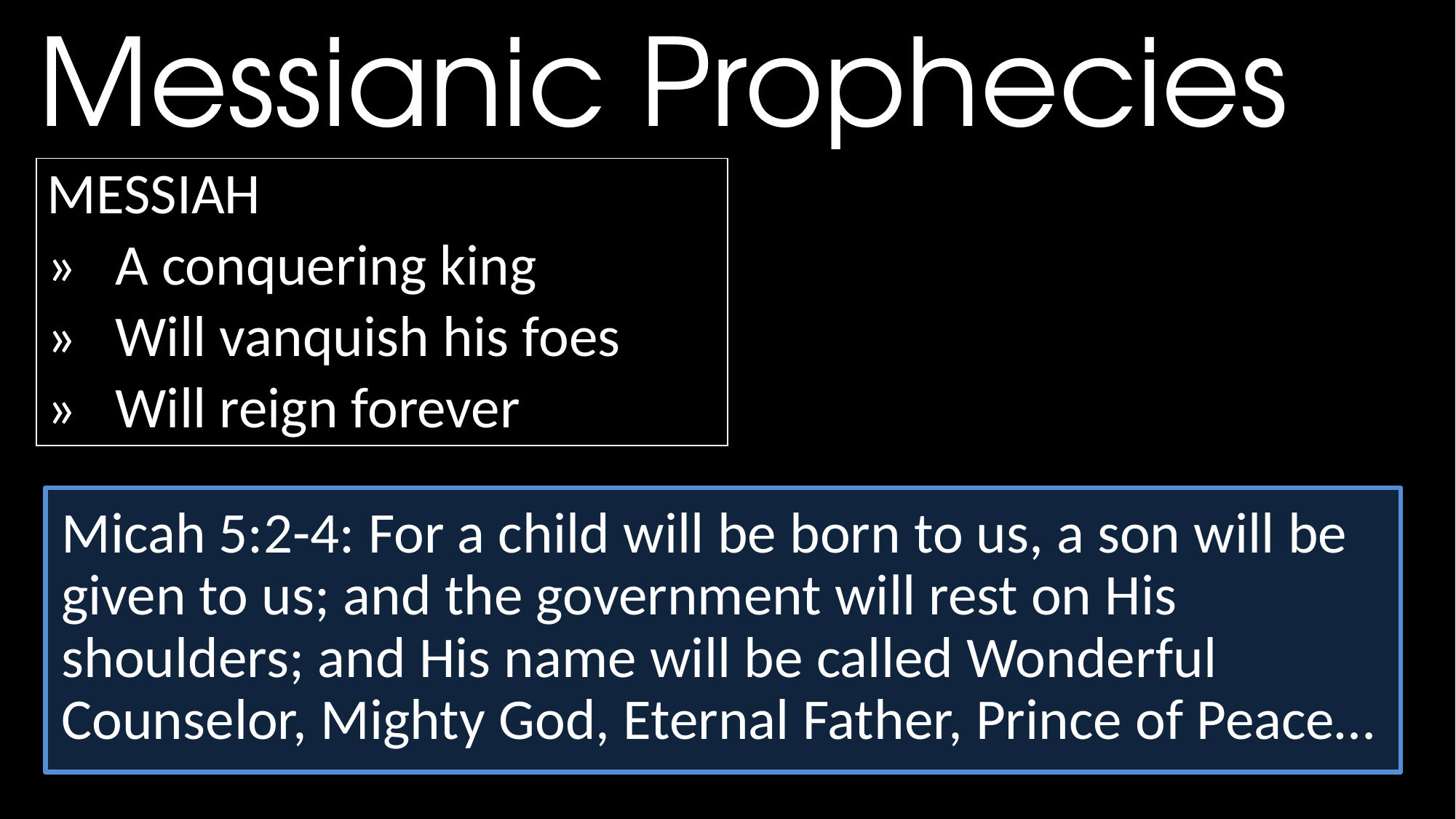

Messianic Prophecies
MESSIAH
»	A conquering king
»	Will vanquish his foes
»	Will reign forever

Micah 5:2-4: For a ​child will be born to us, a ​​son will be given to us; and the government will ​​rest ​​on His shoulders; and His name will be called ​Wonderful Counselor, ​Mighty God, Eternal ​Father, Prince of ​Peace…